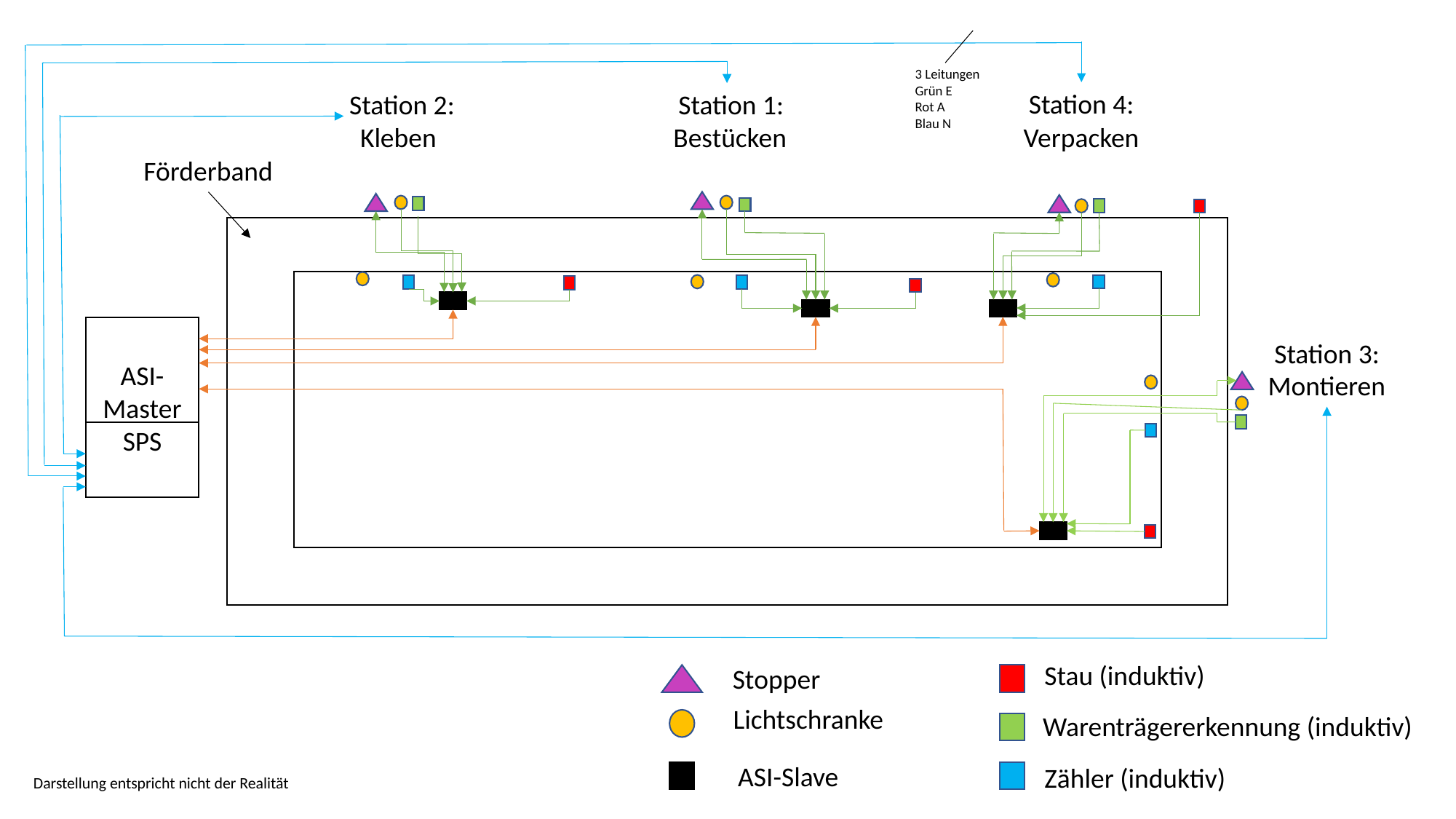

3 Leitungen
Grün E
Rot A
Blau N
Station 4:
Station 2:
Station 1:
Kleben
Bestücken
Verpacken
Förderband

ASI-Master
SPS
Station 3:
Montieren

Stau (induktiv)
Stopper

Lichtschranke
Warenträgererkennung (induktiv)

ASI-Slave
Zähler (induktiv)

Darstellung entspricht nicht der Realität